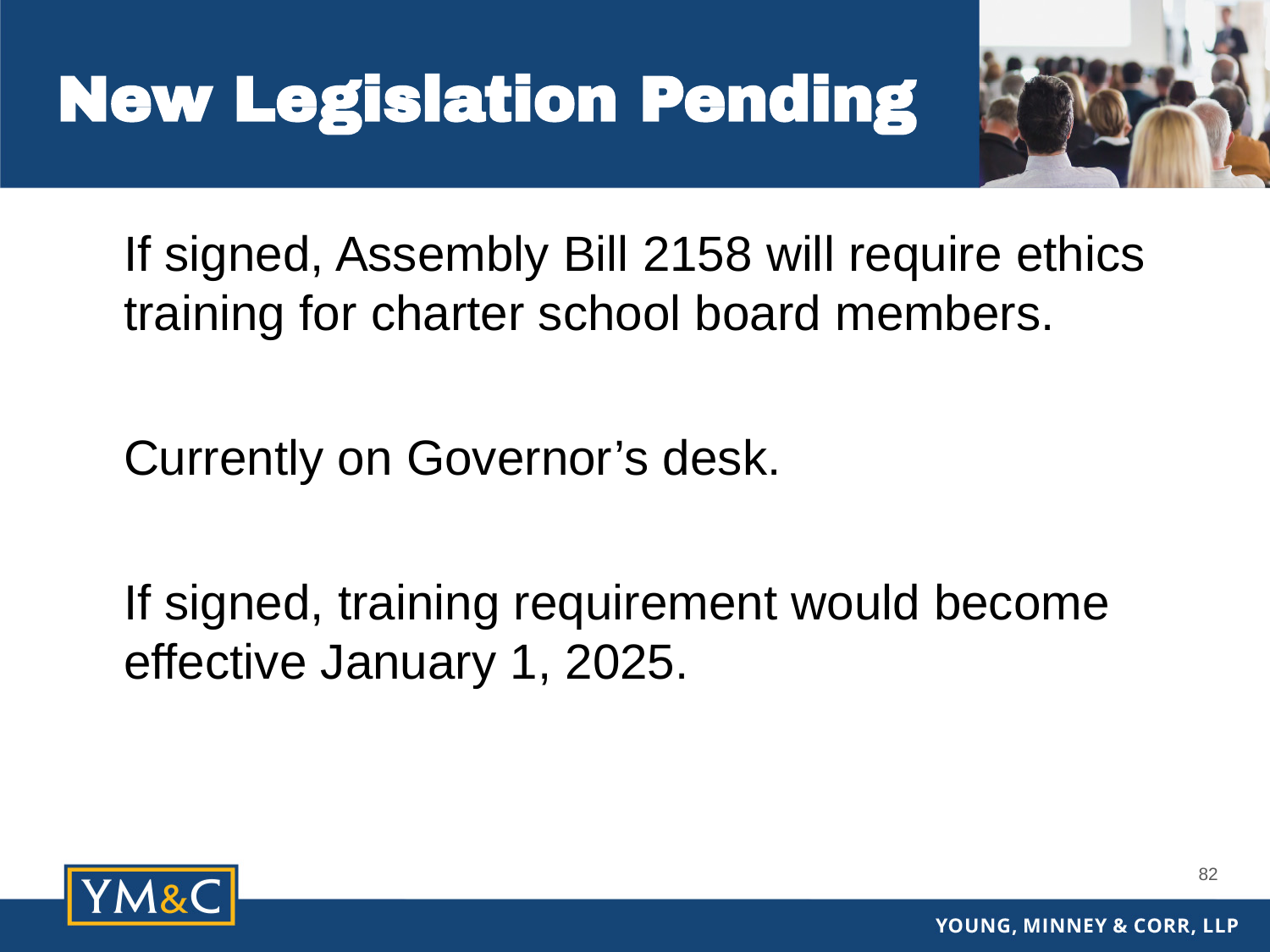

New Legislation Pending
	If signed, Assembly Bill 2158 will require ethics training for charter school board members.

	Currently on Governor’s desk.

	If signed, training requirement would become effective January 1, 2025.
82